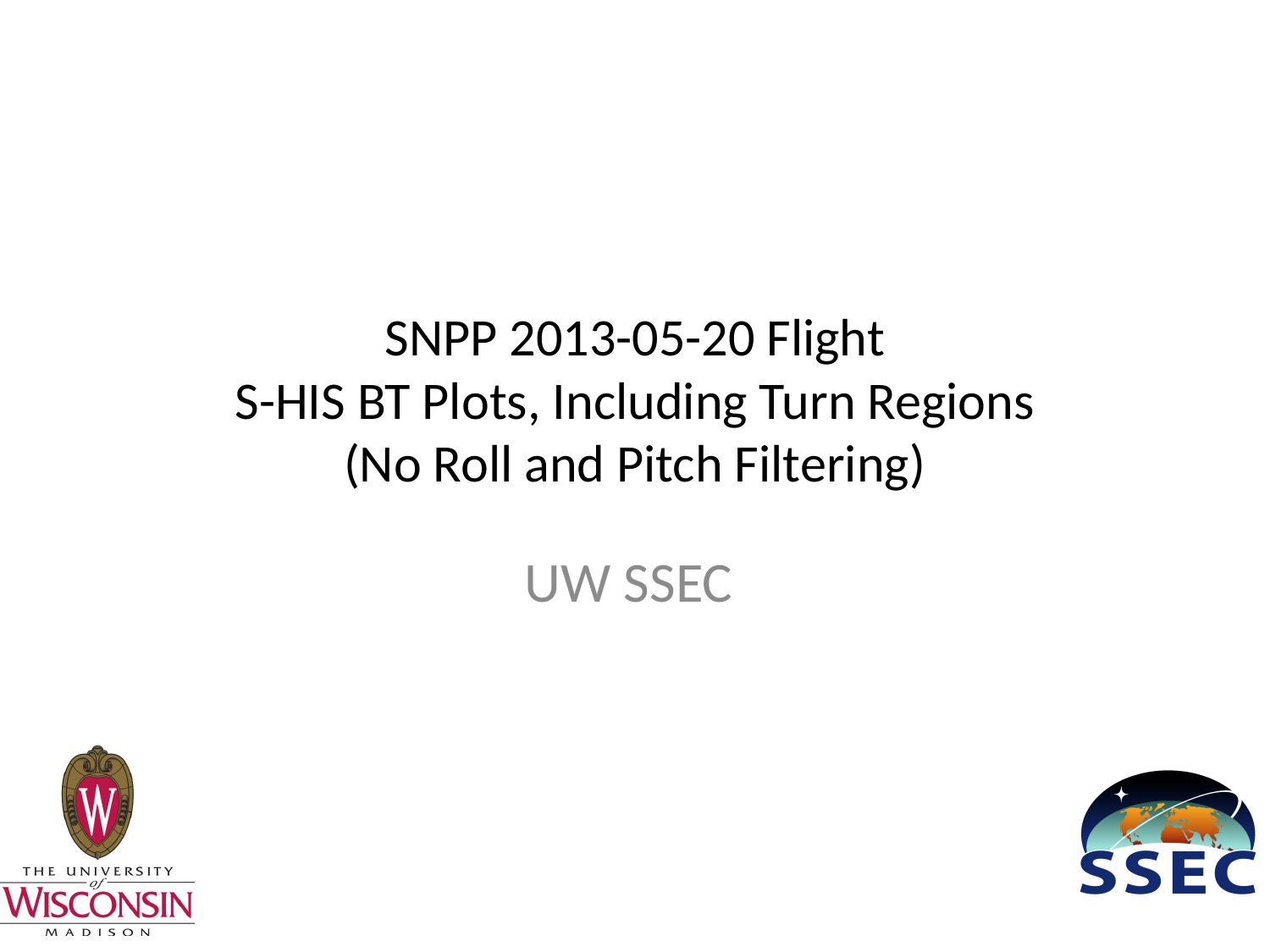

# SNPP 2013-05-20 Flight S-HIS BT Plots, Including Turn Regions (No Roll and Pitch Filtering)
UW SSEC